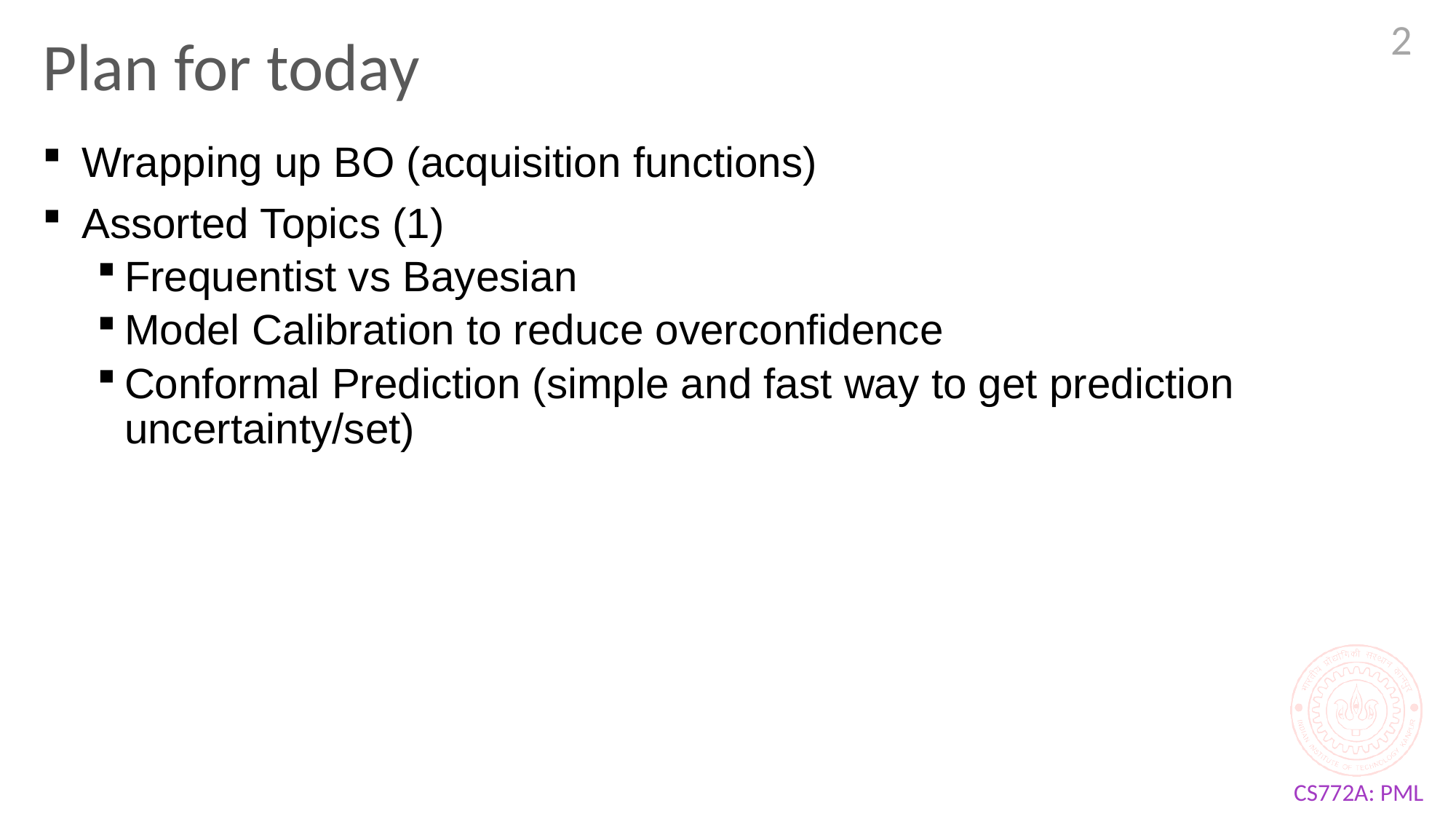

2
# Plan for today
 Wrapping up BO (acquisition functions)
 Assorted Topics (1)
Frequentist vs Bayesian
Model Calibration to reduce overconfidence
Conformal Prediction (simple and fast way to get prediction uncertainty/set)